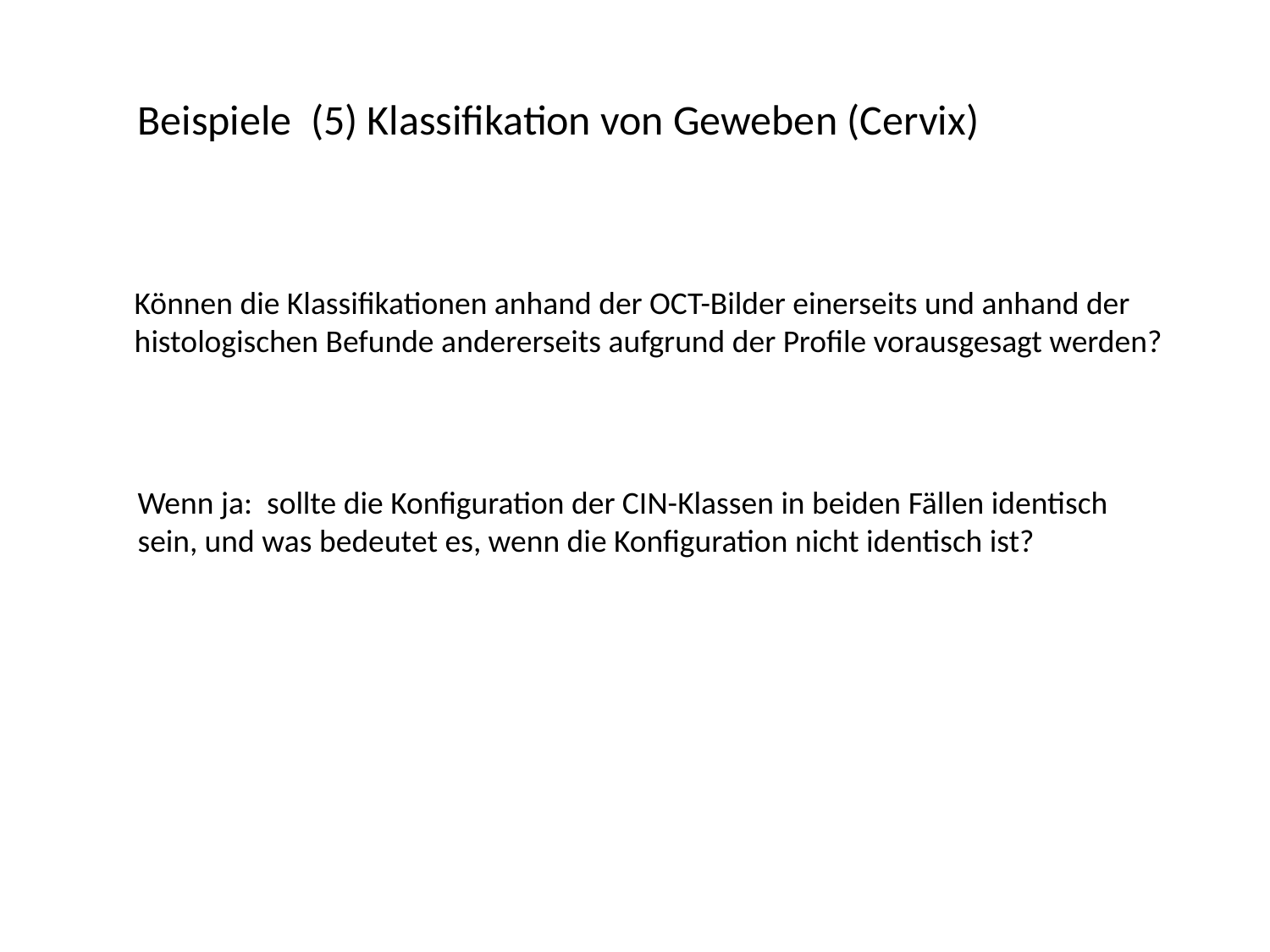

Beispiele  (5) Klassifikation von Geweben (Cervix)
Können die Klassifikationen anhand der OCT-Bilder einerseits und anhand der histologischen Befunde andererseits aufgrund der Profile vorausgesagt werden?
Wenn ja:  sollte die Konfiguration der CIN-Klassen in beiden Fällen identisch sein, und was bedeutet es, wenn die Konfiguration nicht identisch ist?